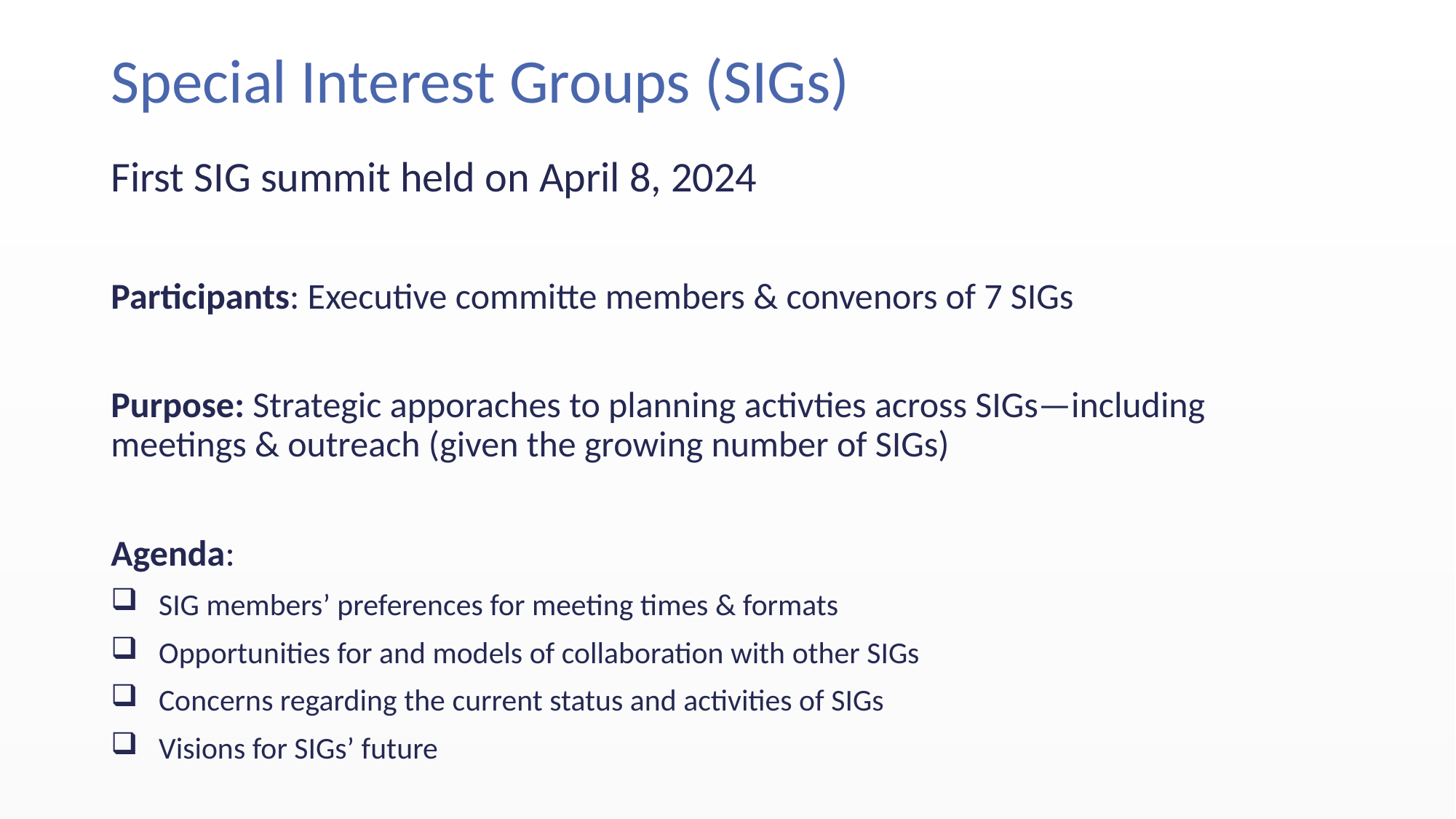

# Special Interest Groups (SIGs)
First SIG summit held on April 8, 2024

Participants: Executive committe members & convenors of 7 SIGs

Purpose: Strategic apporaches to planning activties across SIGs—including meetings & outreach (given the growing number of SIGs)

Agenda:
SIG members’ preferences for meeting times & formats
Opportunities for and models of collaboration with other SIGs
Concerns regarding the current status and activities of SIGs
Visions for SIGs’ future